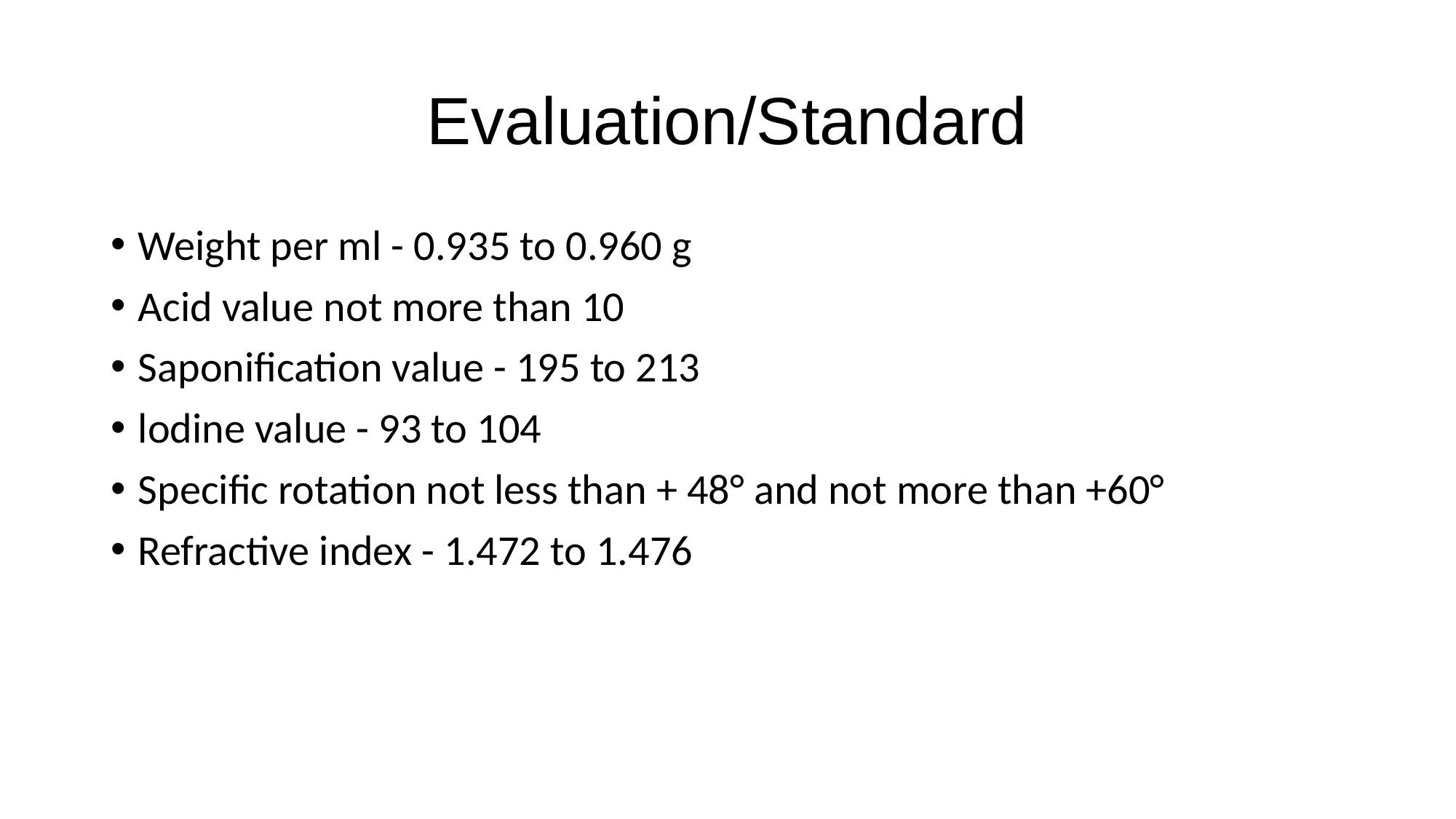

# Evaluation/Standard
Weight per ml - 0.935 to 0.960 g
Acid value not more than 10
Saponification value - 195 to 213
lodine value - 93 to 104
Specific rotation not less than + 48° and not more than +60°
Refractive index - 1.472 to 1.476